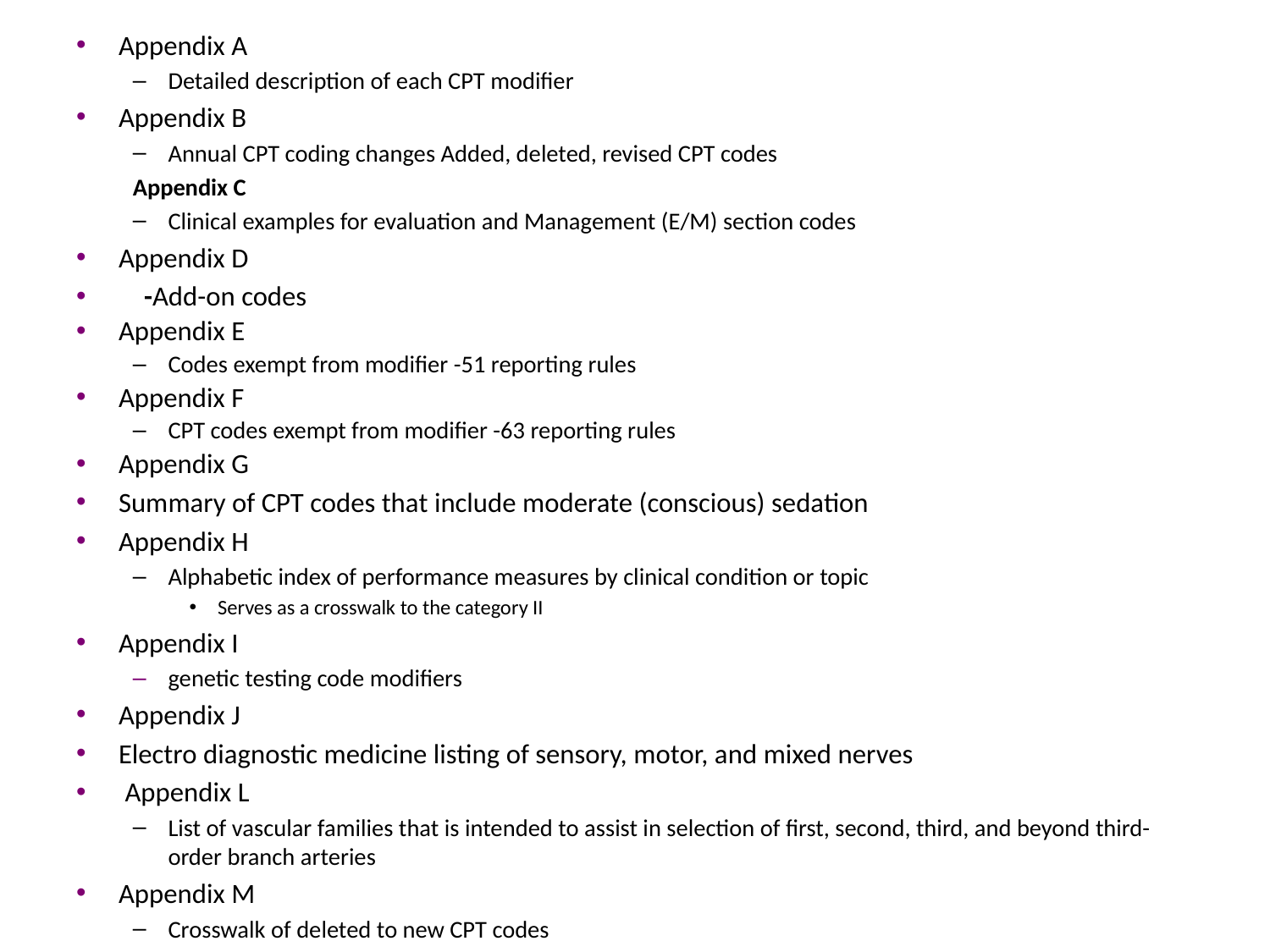

Appendix A
Detailed description of each CPT modifier
Appendix B
Annual CPT coding changes Added, deleted, revised CPT codes
Appendix C
Clinical examples for evaluation and Management (E/M) section codes
Appendix D
    -Add-on codes
Appendix E
Codes exempt from modifier -51 reporting rules
Appendix F
CPT codes exempt from modifier -63 reporting rules
Appendix G
Summary of CPT codes that include moderate (conscious) sedation
Appendix H
Alphabetic index of performance measures by clinical condition or topic
Serves as a crosswalk to the category II
Appendix I
genetic testing code modifiers
Appendix J
Electro diagnostic medicine listing of sensory, motor, and mixed nerves
 Appendix L
List of vascular families that is intended to assist in selection of first, second, third, and beyond third-order branch arteries
Appendix M
Crosswalk of deleted to new CPT codes

#